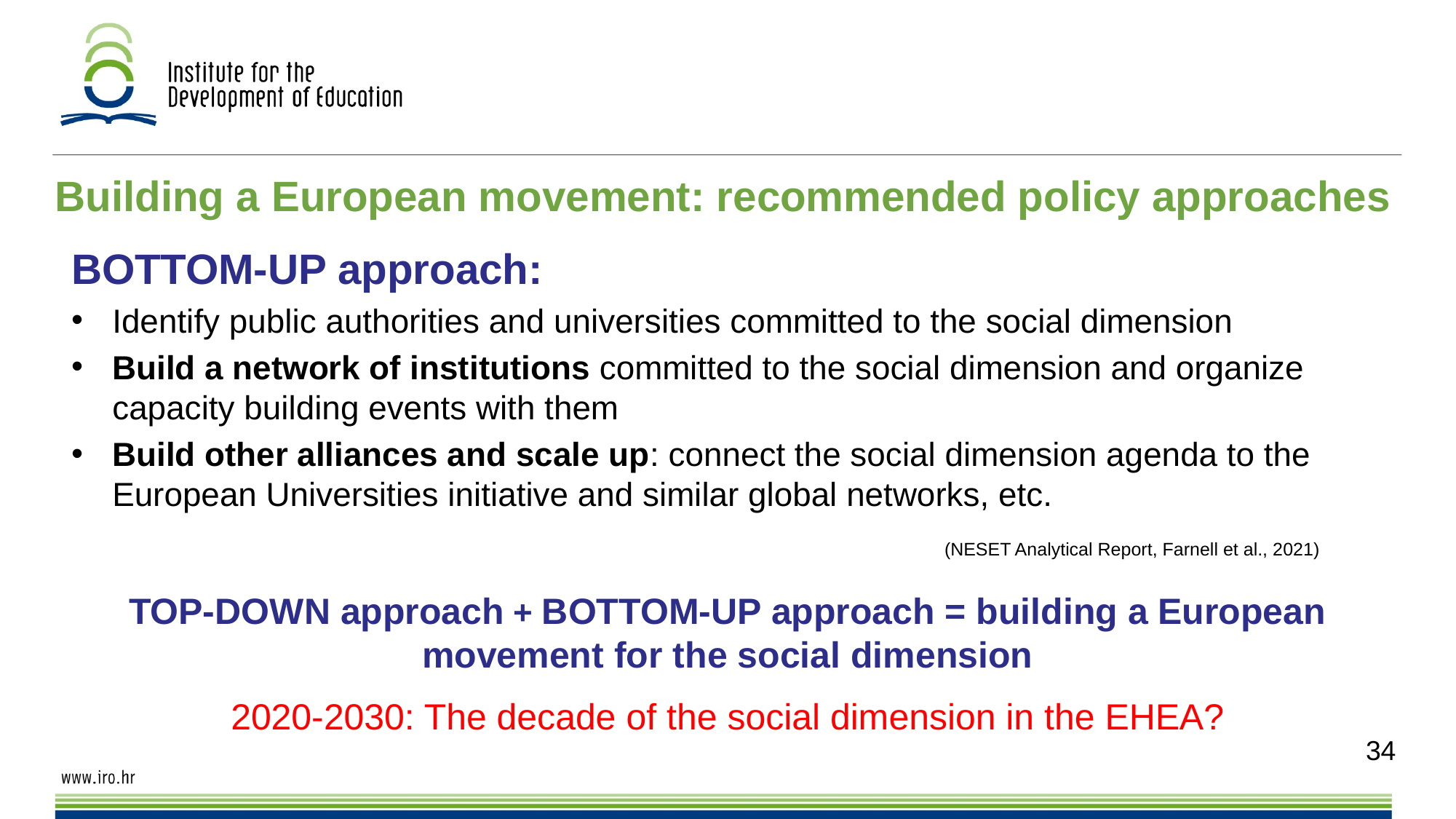

# Building a European movement: recommended policy approaches
BOTTOM-UP approach:
Identify public authorities and universities committed to the social dimension
Build a network of institutions committed to the social dimension and organize capacity building events with them
Build other alliances and scale up: connect the social dimension agenda to the European Universities initiative and similar global networks, etc.

								(NESET Analytical Report, Farnell et al., 2021)

TOP-DOWN approach + BOTTOM-UP approach = building a European movement for the social dimension

2020-2030: The decade of the social dimension in the EHEA?

34